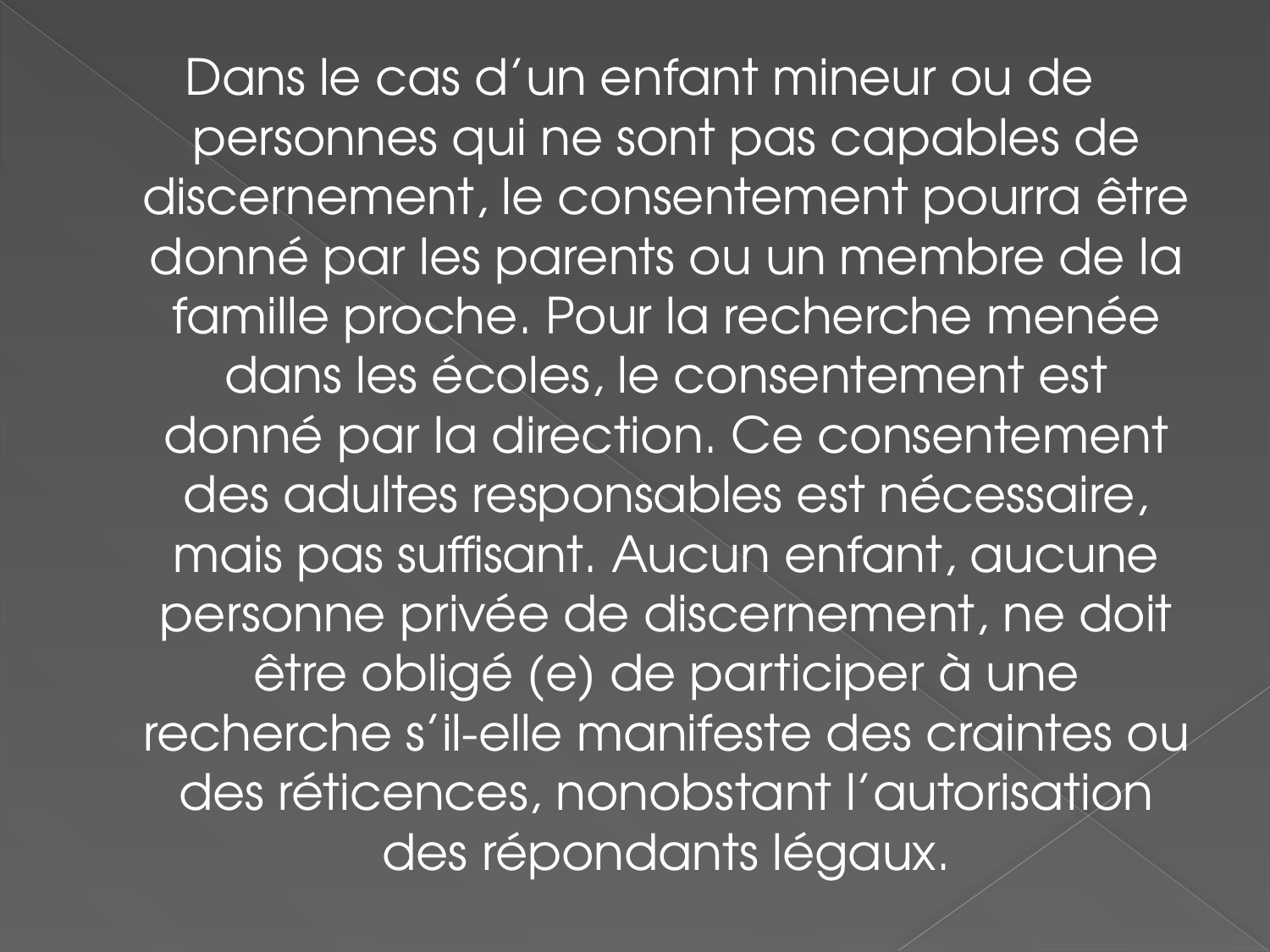

Dans le cas d’un enfant mineur ou de personnes qui ne sont pas capables de discernement, le consentement pourra être donné par les parents ou un membre de la famille proche. Pour la recherche menée dans les écoles, le consentement est donné par la direction. Ce consentement des adultes responsables est nécessaire, mais pas suffisant. Aucun enfant, aucune personne privée de discernement, ne doit être obligé (e) de participer à une recherche s’il-elle manifeste des craintes ou des réticences, nonobstant l’autorisation des répondants légaux.